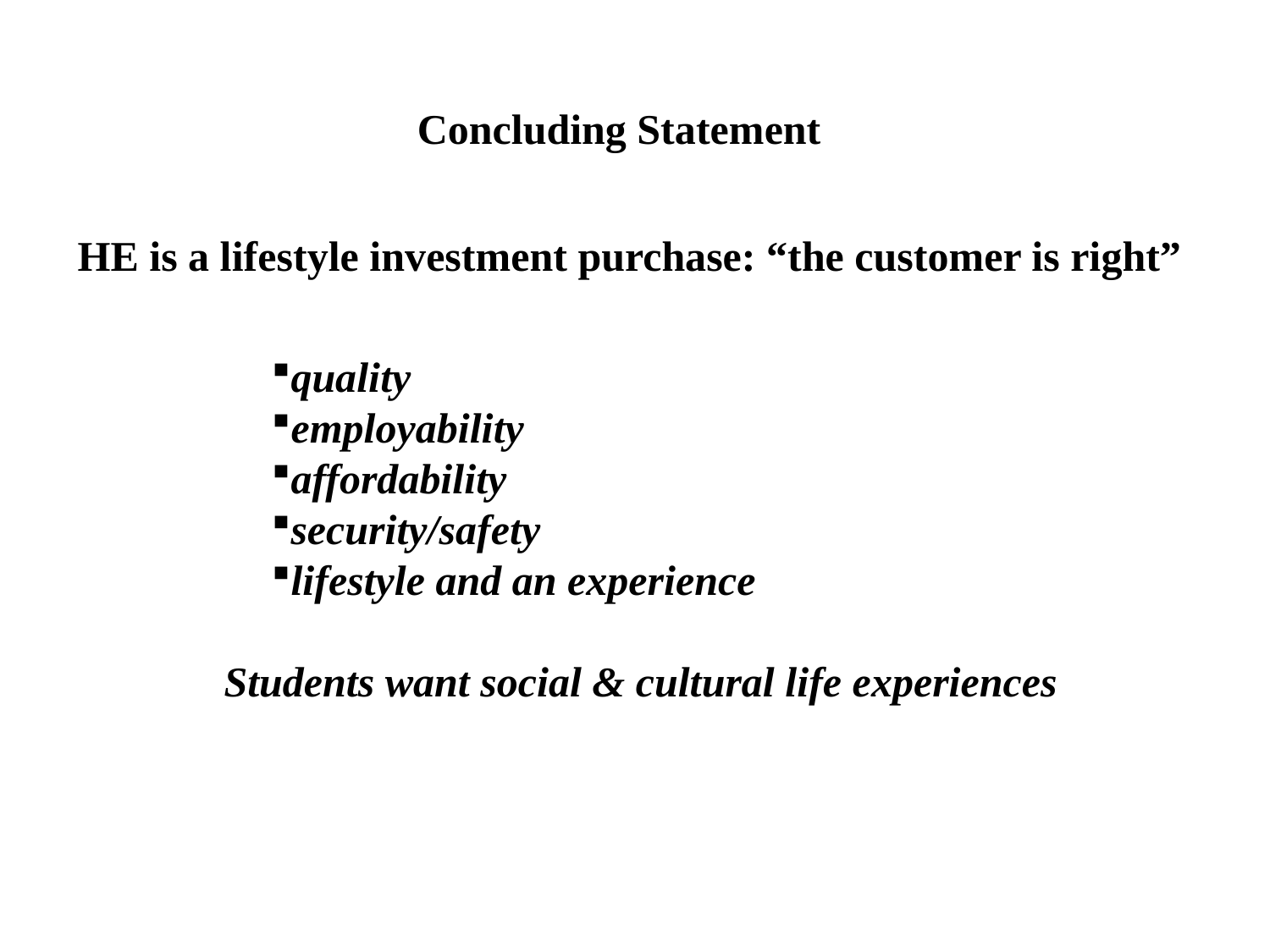

Concluding Statement
HE is a lifestyle investment purchase: “the customer is right”

quality
employability
affordability
security/safety
lifestyle and an experience

Students want social & cultural life experiences